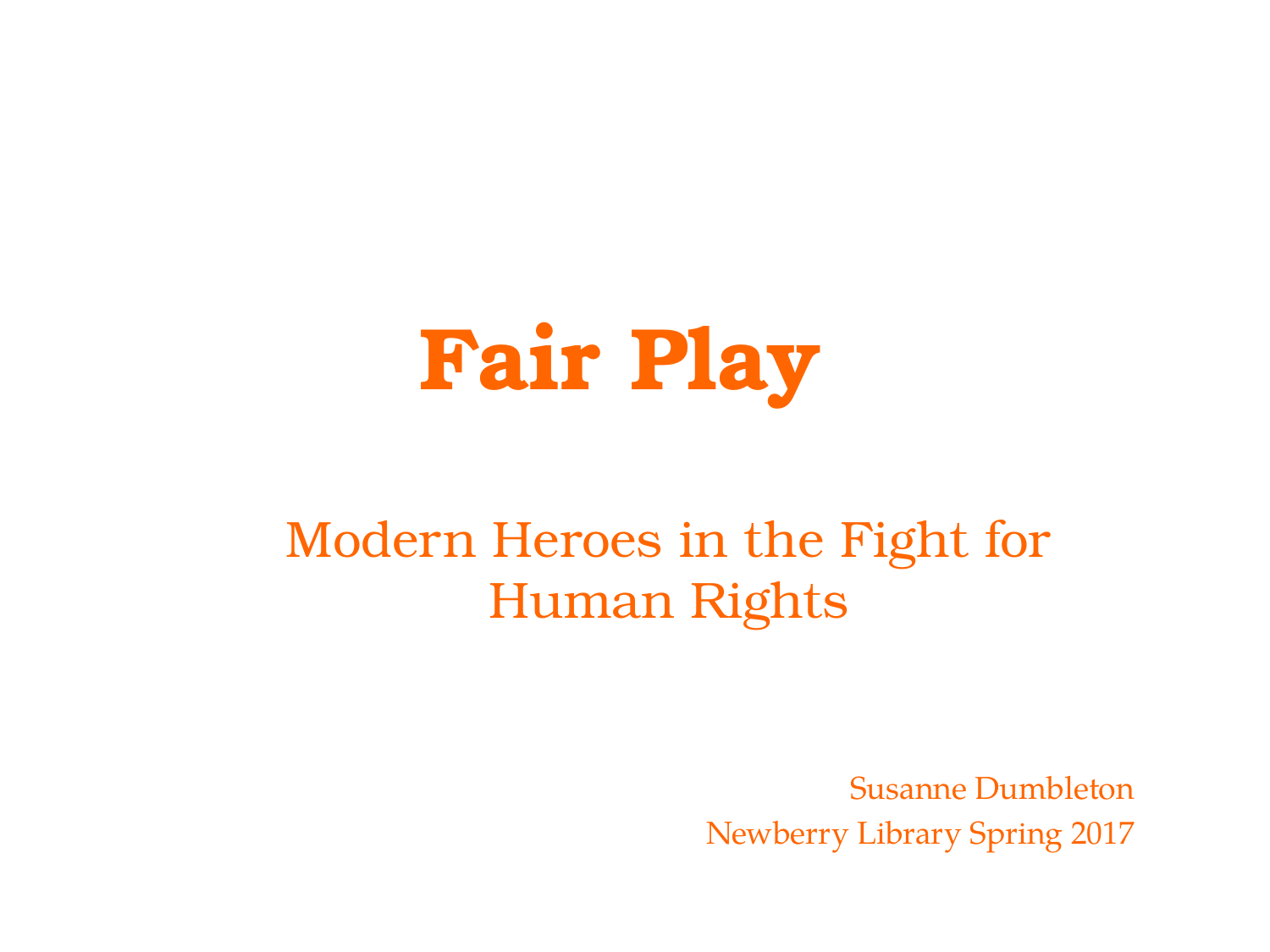

# Fair Play
Modern Heroes in the Fight for Human Rights

Susanne Dumbleton
Newberry Library Spring 2017